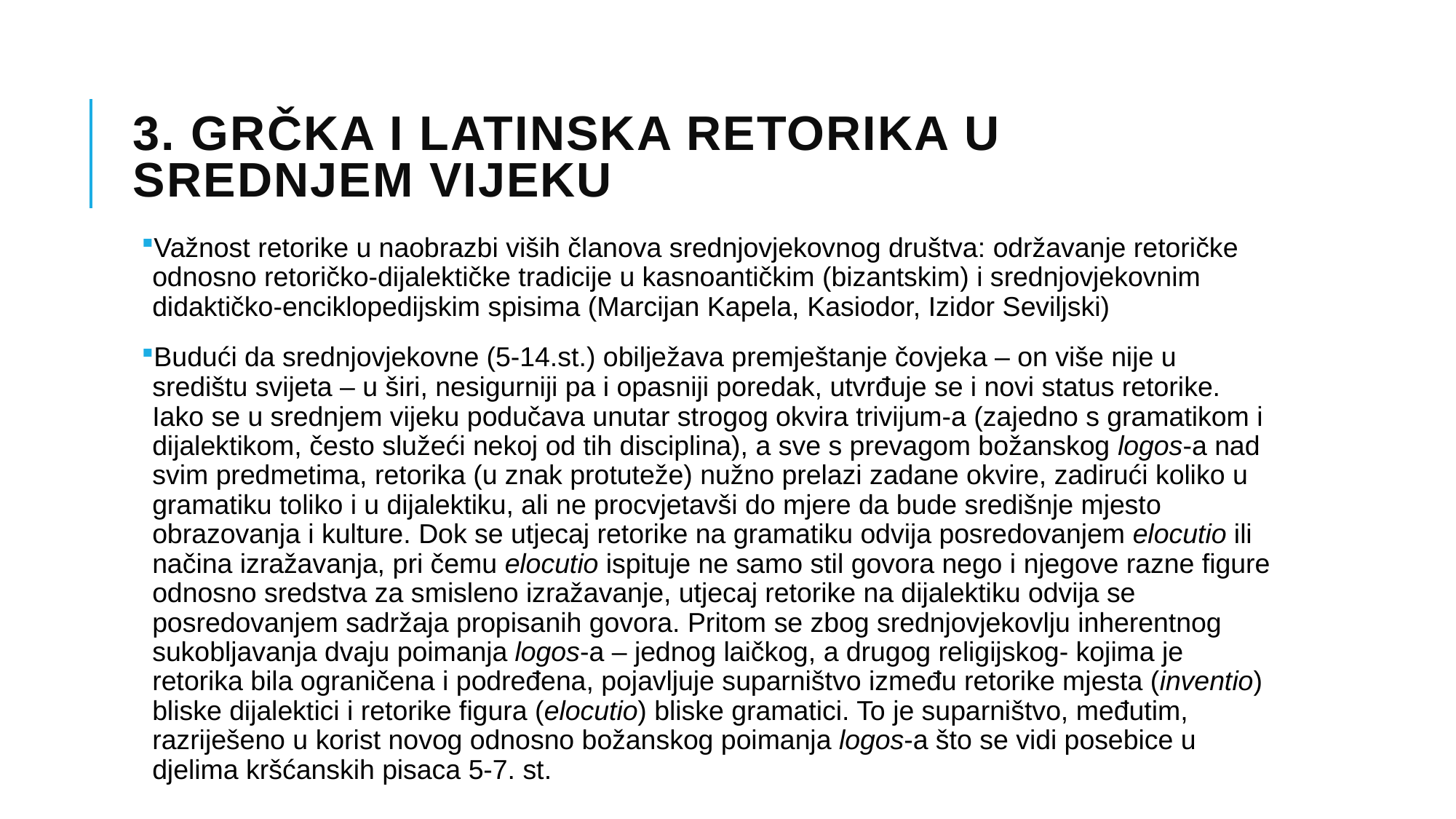

# 3. Grčka i latinska retorika u srednjem vijeku
Važnost retorike u naobrazbi viših članova srednjovjekovnog društva: održavanje retoričke odnosno retoričko-dijalektičke tradicije u kasnoantičkim (bizantskim) i srednjovjekovnim didaktičko-enciklopedijskim spisima (Marcijan Kapela, Kasiodor, Izidor Seviljski)
Budući da srednjovjekovne (5-14.st.) obilježava premještanje čovjeka – on više nije u središtu svijeta – u širi, nesigurniji pa i opasniji poredak, utvrđuje se i novi status retorike. Iako se u srednjem vijeku podučava unutar strogog okvira trivijum-a (zajedno s gramatikom i dijalektikom, često služeći nekoj od tih disciplina), a sve s prevagom božanskog logos-a nad svim predmetima, retorika (u znak protuteže) nužno prelazi zadane okvire, zadirući koliko u gramatiku toliko i u dijalektiku, ali ne procvjetavši do mjere da bude središnje mjesto obrazovanja i kulture. Dok se utjecaj retorike na gramatiku odvija posredovanjem elocutio ili načina izražavanja, pri čemu elocutio ispituje ne samo stil govora nego i njegove razne figure odnosno sredstva za smisleno izražavanje, utjecaj retorike na dijalektiku odvija se posredovanjem sadržaja propisanih govora. Pritom se zbog srednjovjekovlju inherentnog sukobljavanja dvaju poimanja logos-a – jednog laičkog, a drugog religijskog- kojima je retorika bila ograničena i podređena, pojavljuje suparništvo između retorike mjesta (inventio) bliske dijalektici i retorike figura (elocutio) bliske gramatici. To je suparništvo, međutim, razriješeno u korist novog odnosno božanskog poimanja logos-a što se vidi posebice u djelima kršćanskih pisaca 5-7. st.